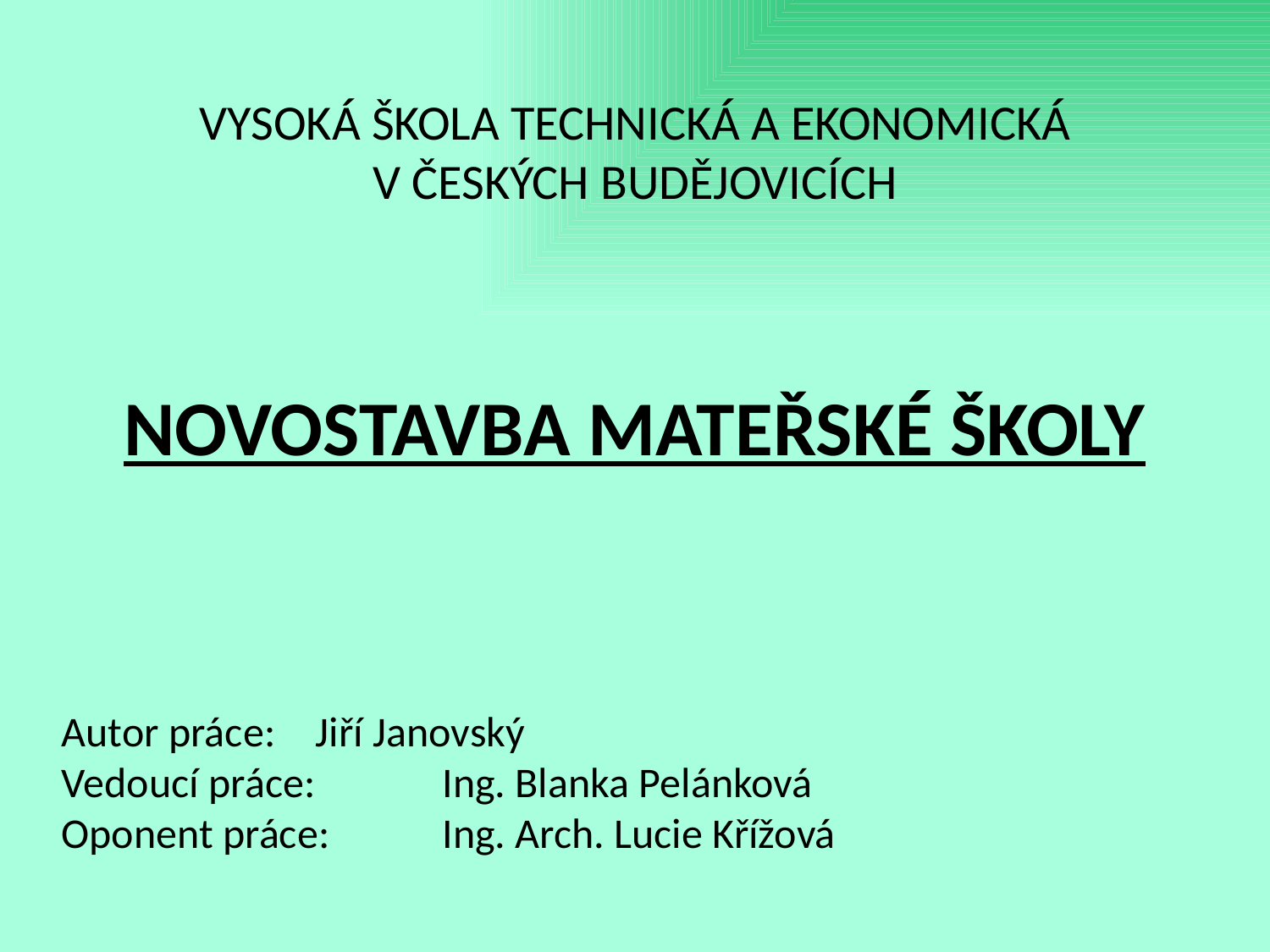

VYSOKÁ ŠKOLA TECHNICKÁ A EKONOMICKÁ
V ČESKÝCH BUDĚJOVICÍCH

NOVOSTAVBA MATEŘSKÉ ŠKOLY

Autor práce:	Jiří Janovský
Vedoucí práce:	Ing. Blanka Pelánková
Oponent práce:	Ing. Arch. Lucie Křížová